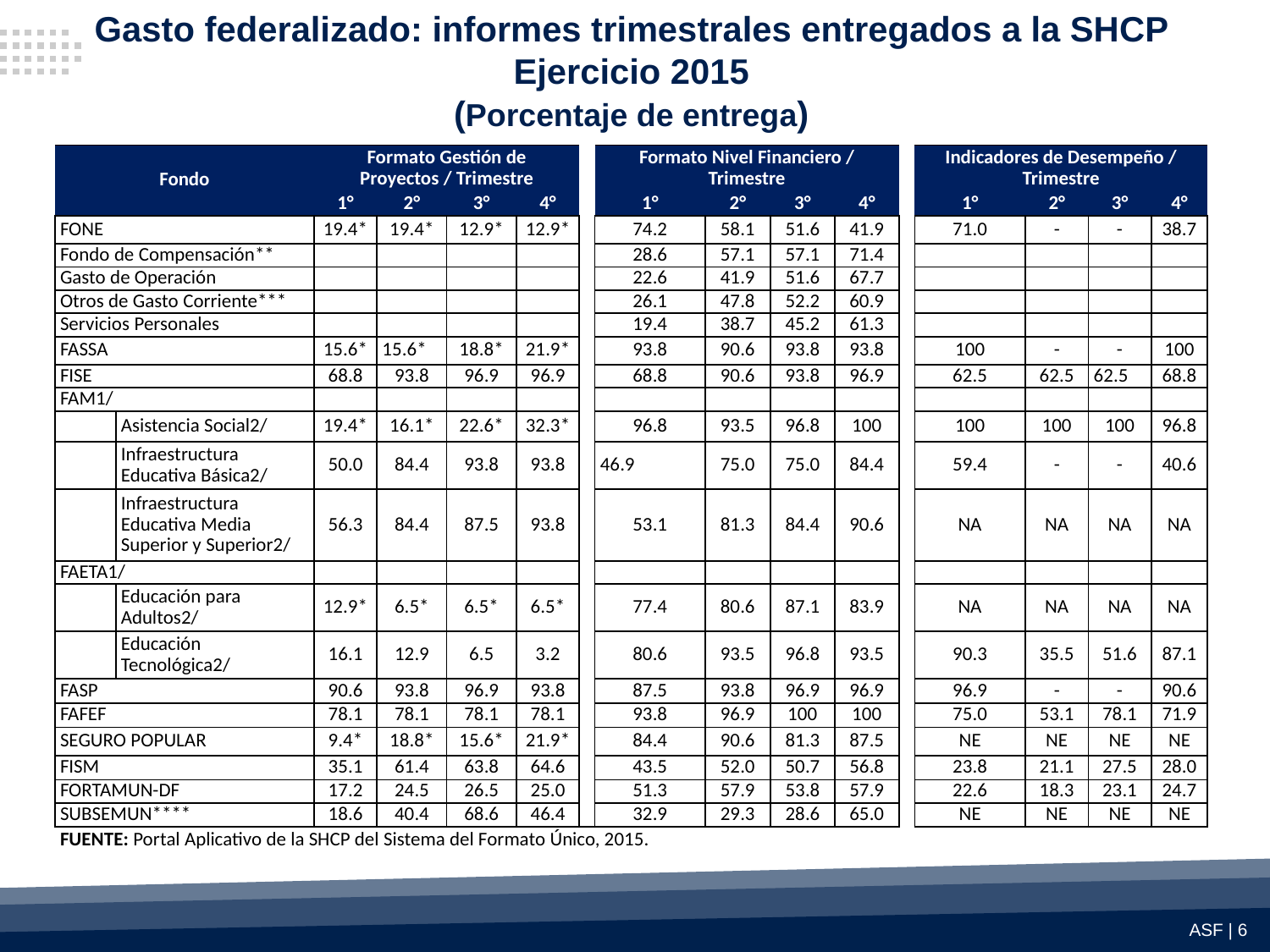

# Gasto federalizado: informes trimestrales entregados a la SHCP Ejercicio 2015 (Porcentaje de entrega)
| Fondo |  | Formato Gestión de Proyectos / Trimestre |  |  |  |  | Formato Nivel Financiero / Trimestre |  |  |  |  | Indicadores de Desempeño / Trimestre |  |  |  |
| --- | --- | --- | --- | --- | --- | --- | --- | --- | --- | --- | --- | --- | --- | --- | --- |
|  |  | 1° | 2° | 3° | 4° |  | 1° | 2° | 3° | 4° |  | 1° | 2° | 3° | 4° |
| FONE |  | 19.4\* | 19.4\* | 12.9\* | 12.9\* |  | 74.2 | 58.1 | 51.6 | 41.9 |  | 71.0 | - | - | 38.7 |
| Fondo de Compensación\*\* |  |  |  |  |  |  | 28.6 | 57.1 | 57.1 | 71.4 |  |  |  |  |  |
| Gasto de Operación |  |  |  |  |  |  | 22.6 | 41.9 | 51.6 | 67.7 |  |  |  |  |  |
| Otros de Gasto Corriente\*\*\* |  |  |  |  |  |  | 26.1 | 47.8 | 52.2 | 60.9 |  |  |  |  |  |
| Servicios Personales |  |  |  |  |  |  | 19.4 | 38.7 | 45.2 | 61.3 |  |  |  |  |  |
| FASSA |  | 15.6\* | 15.6\* | 18.8\* | 21.9\* |  | 93.8 | 90.6 | 93.8 | 93.8 |  | 100 | - | - | 100 |
| FISE |  | 68.8 | 93.8 | 96.9 | 96.9 |  | 68.8 | 90.6 | 93.8 | 96.9 |  | 62.5 | 62.5 | 62.5 | 68.8 |
| FAM1/ |  |  |  |  |  |  |  |  |  |  |  |  |  |  |  |
|  | Asistencia Social2/ | 19.4\* | 16.1\* | 22.6\* | 32.3\* |  | 96.8 | 93.5 | 96.8 | 100 |  | 100 | 100 | 100 | 96.8 |
|  | Infraestructura Educativa Básica2/ | 50.0 | 84.4 | 93.8 | 93.8 |  | 46.9 | 75.0 | 75.0 | 84.4 |  | 59.4 | - | - | 40.6 |
|  | Infraestructura Educativa Media Superior y Superior2/ | 56.3 | 84.4 | 87.5 | 93.8 |  | 53.1 | 81.3 | 84.4 | 90.6 |  | NA | NA | NA | NA |
| FAETA1/ |  |  |  |  |  |  |  |  |  |  |  |  |  |  |  |
|  | Educación para Adultos2/ | 12.9\* | 6.5\* | 6.5\* | 6.5\* |  | 77.4 | 80.6 | 87.1 | 83.9 |  | NA | NA | NA | NA |
|  | Educación Tecnológica2/ | 16.1 | 12.9 | 6.5 | 3.2 |  | 80.6 | 93.5 | 96.8 | 93.5 |  | 90.3 | 35.5 | 51.6 | 87.1 |
| FASP |  | 90.6 | 93.8 | 96.9 | 93.8 |  | 87.5 | 93.8 | 96.9 | 96.9 |  | 96.9 | - | - | 90.6 |
| FAFEF |  | 78.1 | 78.1 | 78.1 | 78.1 |  | 93.8 | 96.9 | 100 | 100 |  | 75.0 | 53.1 | 78.1 | 71.9 |
| SEGURO POPULAR |  | 9.4\* | 18.8\* | 15.6\* | 21.9\* |  | 84.4 | 90.6 | 81.3 | 87.5 |  | NE | NE | NE | NE |
| FISM |  | 35.1 | 61.4 | 63.8 | 64.6 |  | 43.5 | 52.0 | 50.7 | 56.8 |  | 23.8 | 21.1 | 27.5 | 28.0 |
| FORTAMUN-DF |  | 17.2 | 24.5 | 26.5 | 25.0 |  | 51.3 | 57.9 | 53.8 | 57.9 |  | 22.6 | 18.3 | 23.1 | 24.7 |
| SUBSEMUN\*\*\*\* |  | 18.6 | 40.4 | 68.6 | 46.4 |  | 32.9 | 29.3 | 28.6 | 65.0 |  | NE | NE | NE | NE |
| FUENTE: Portal Aplicativo de la SHCP del Sistema del Formato Único, 2015. |  |  |  |  |  |  |  |  |  |  |  |  |  |  |  |
ASF | 6